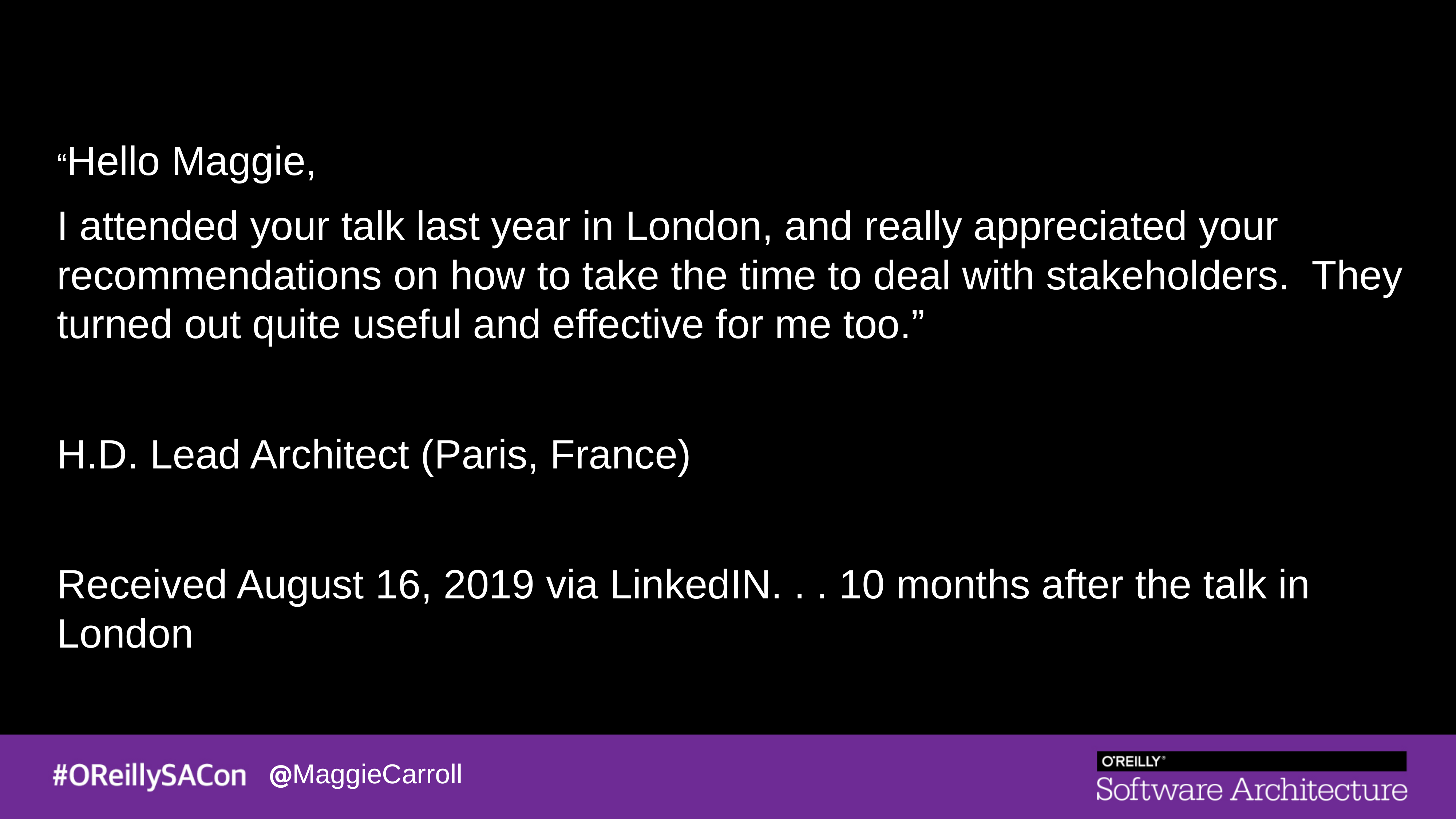

“Hello Maggie,
I attended your talk last year in London, and really appreciated your recommendations on how to take the time to deal with stakeholders.  They turned out quite useful and effective for me too.”

H.D. Lead Architect (Paris, France)

Received August 16, 2019 via LinkedIN. . . 10 months after the talk in London
@MaggieCarroll